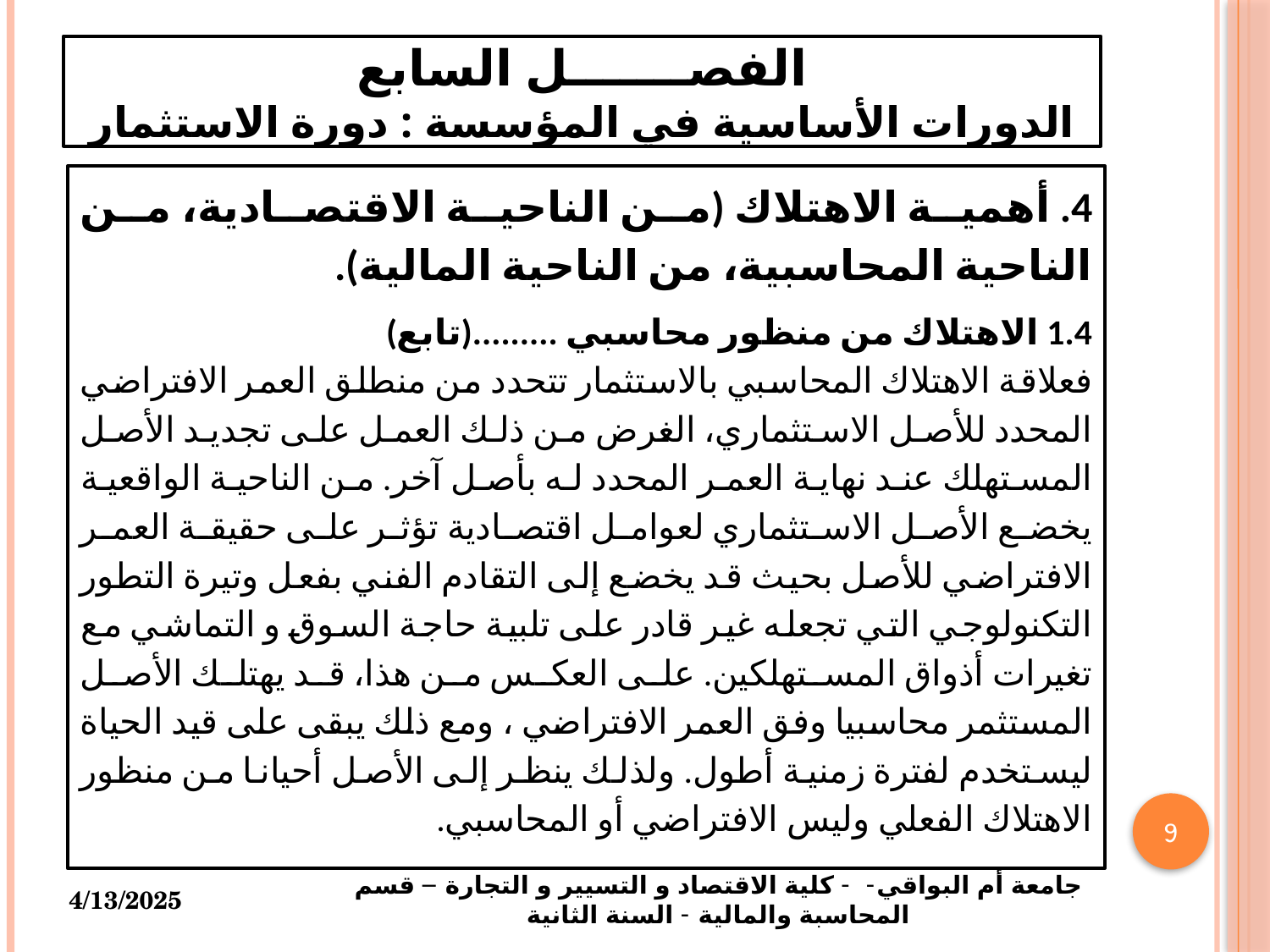

# الفصـــــــل السابع الدورات الأساسية في المؤسسة : دورة الاستثمار
4. أهمية الاهتلاك (من الناحية الاقتصادية، من الناحية المحاسبية، من الناحية المالية).
1.4 الاهتلاك من منظور محاسبي .........(تابع)
فعلاقة الاهتلاك المحاسبي بالاستثمار تتحدد من منطلق العمر الافتراضي المحدد للأصل الاستثماري، الغرض من ذلك العمل على تجديد الأصل المستهلك عند نهاية العمر المحدد له بأصل آخر. من الناحية الواقعية يخضع الأصل الاستثماري لعوامل اقتصادية تؤثر على حقيقة العمر الافتراضي للأصل بحيث قد يخضع إلى التقادم الفني بفعل وتيرة التطور التكنولوجي التي تجعله غير قادر على تلبية حاجة السوق و التماشي مع تغيرات أذواق المستهلكين. على العكس من هذا، قد يهتلك الأصل المستثمر محاسبيا وفق العمر الافتراضي ، ومع ذلك يبقى على قيد الحياة ليستخدم لفترة زمنية أطول. ولذلك ينظر إلى الأصل أحيانا من منظور الاهتلاك الفعلي وليس الافتراضي أو المحاسبي.
9
جامعة أم البواقي-  - كلية الاقتصاد و التسيير و التجارة – قسم المحاسبة والمالية - السنة الثانية
4/13/2025